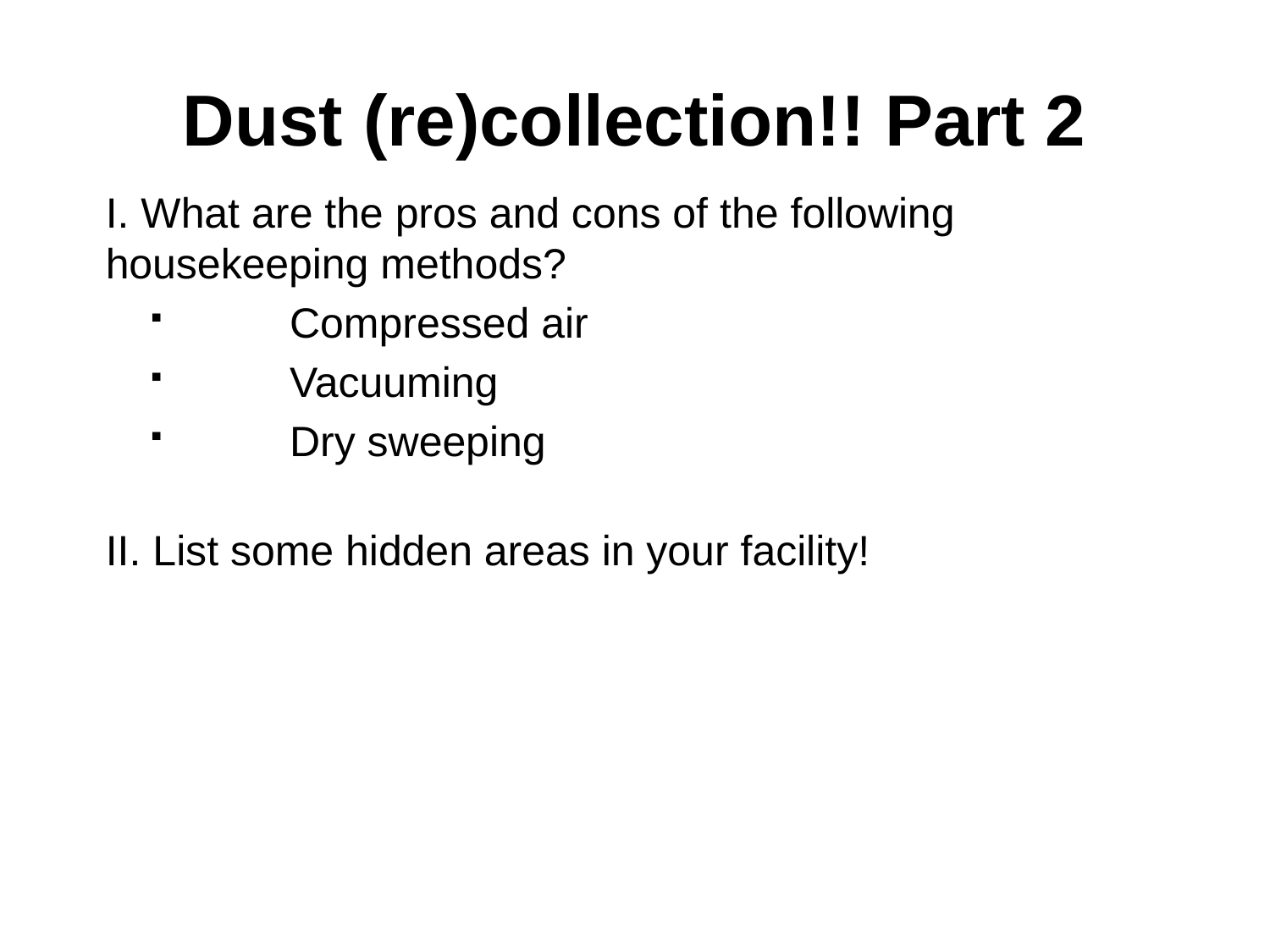

# Dust (re)collection!! Part 2
I. What are the pros and cons of the following housekeeping methods?
	Compressed air
	Vacuuming
	Dry sweeping

II. List some hidden areas in your facility!